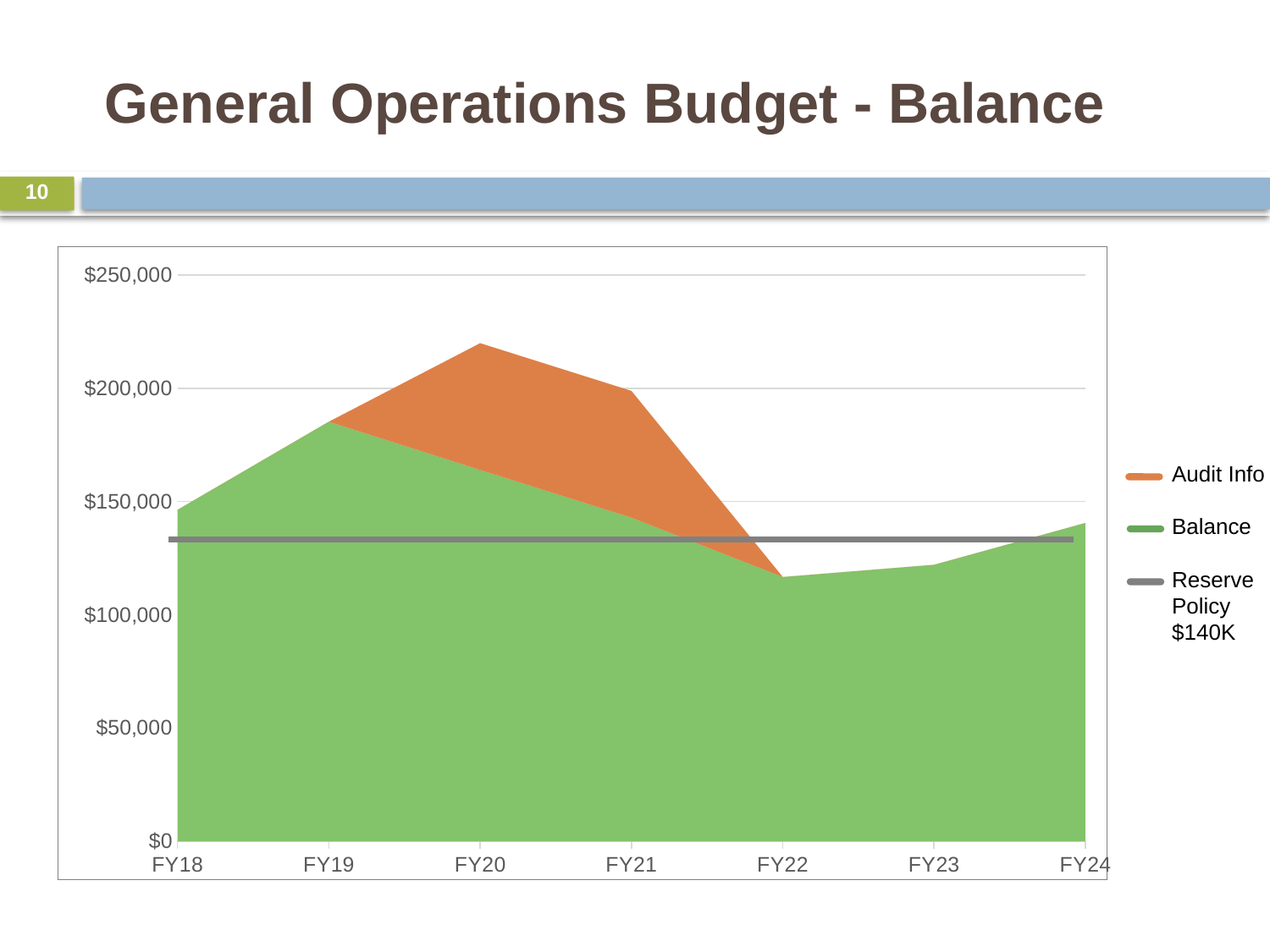

# General Operations Budget - Balance
10

### Chart

| Category |  |  |
|---|---|---|
| FY18 | 146297.0 | None |
| FY19 | 185200.0 | None |
| FY20 | 163915.0 | 55943.0 |
| FY21 | 142863.0 | 55943.0 |
| FY22 | 116656.0 | None |
| FY23 | 122039.0 | None |
| FY24 | 140516.0 | None |
Audit Info

Balance

Reserve Policy
$140K